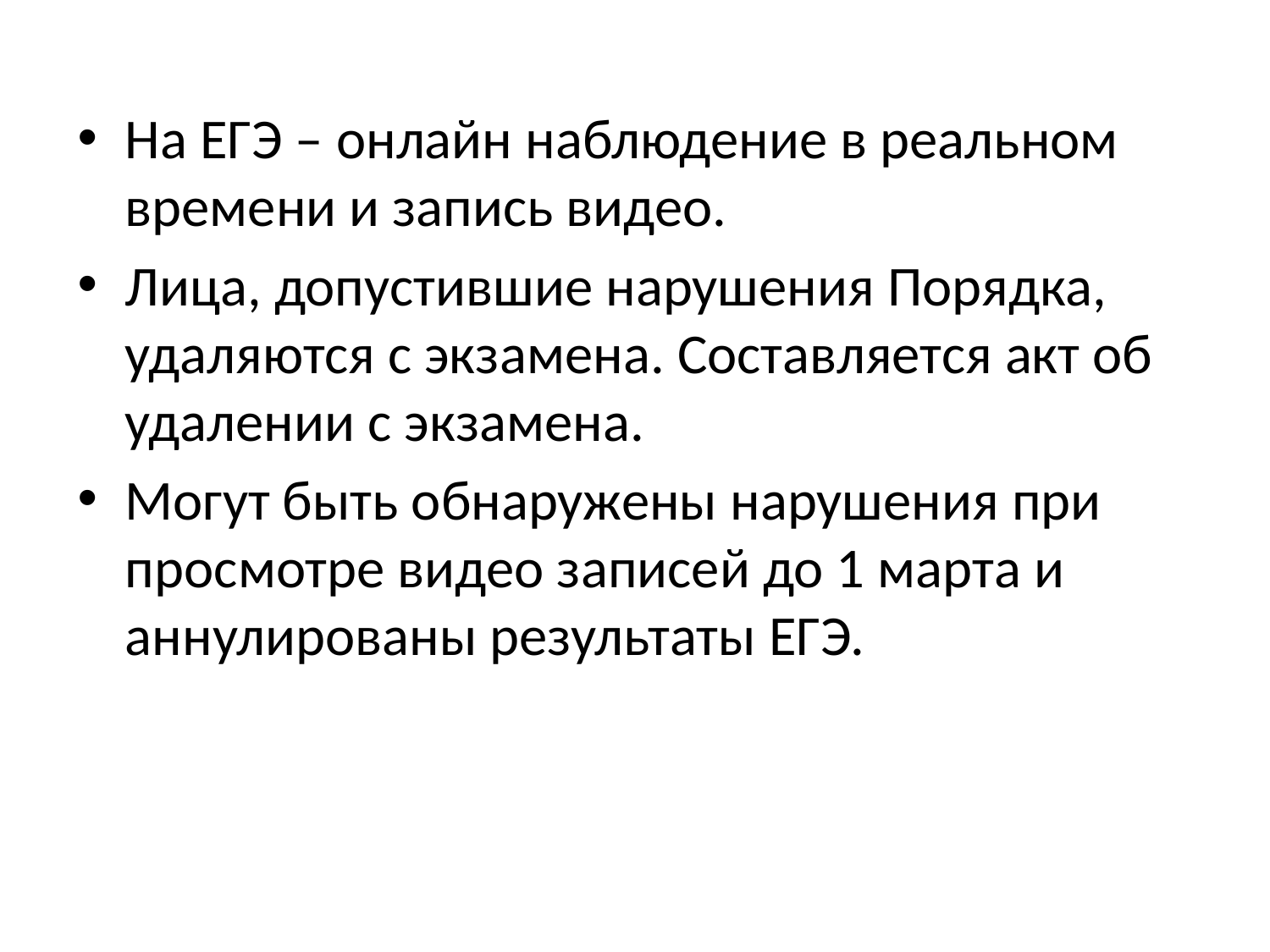

На ЕГЭ – онлайн наблюдение в реальном времени и запись видео.
Лица, допустившие нарушения Порядка, удаляются с экзамена. Составляется акт об удалении с экзамена.
Могут быть обнаружены нарушения при просмотре видео записей до 1 марта и аннулированы результаты ЕГЭ.